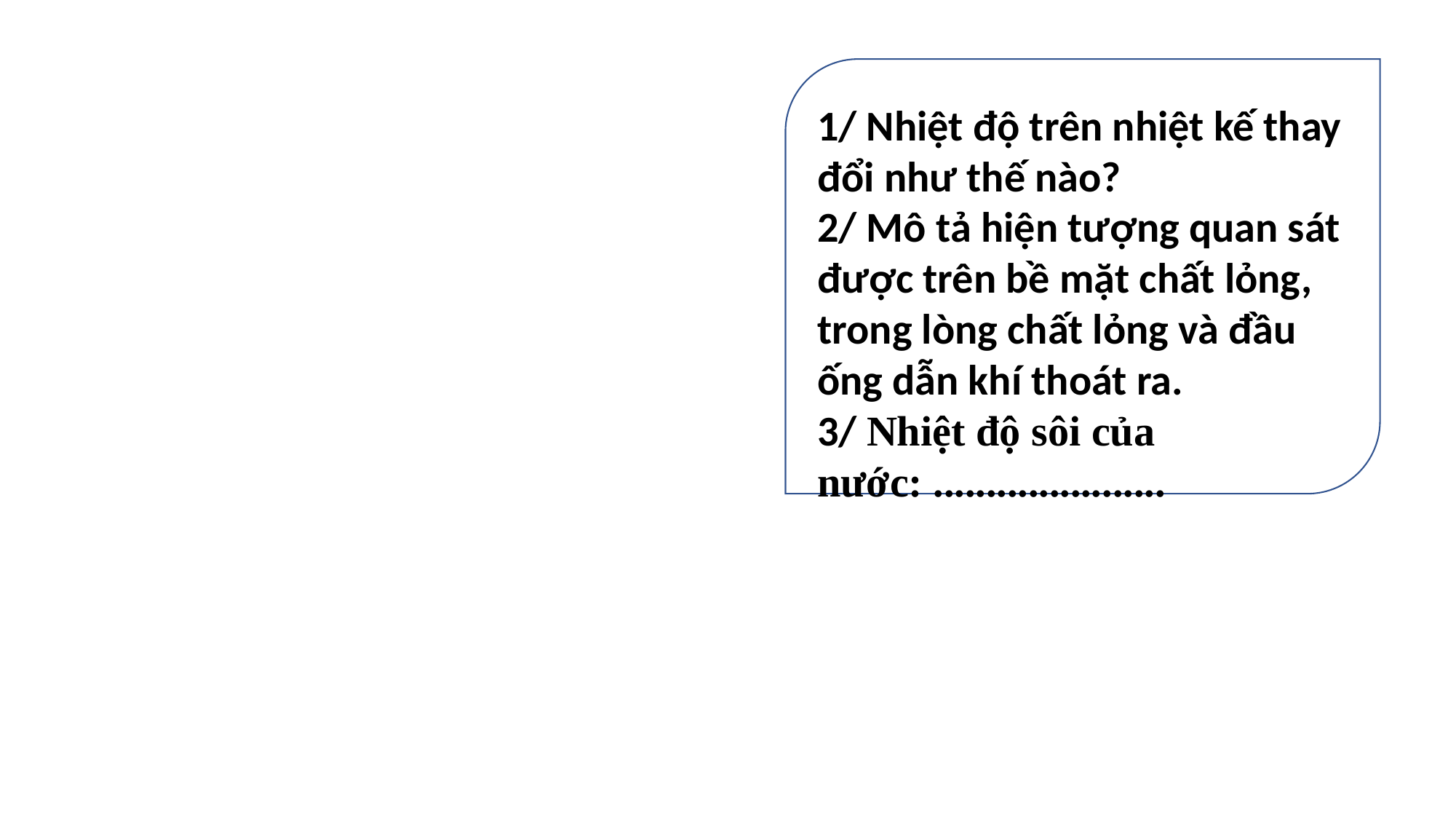

1/ Nhiệt độ trên nhiệt kế thay đổi như thế nào?
2/ Mô tả hiện tượng quan sát được trên bề mặt chất lỏng, trong lòng chất lỏng và đầu ống dẫn khí thoát ra.
3/ Nhiệt độ sôi của nước: ......................